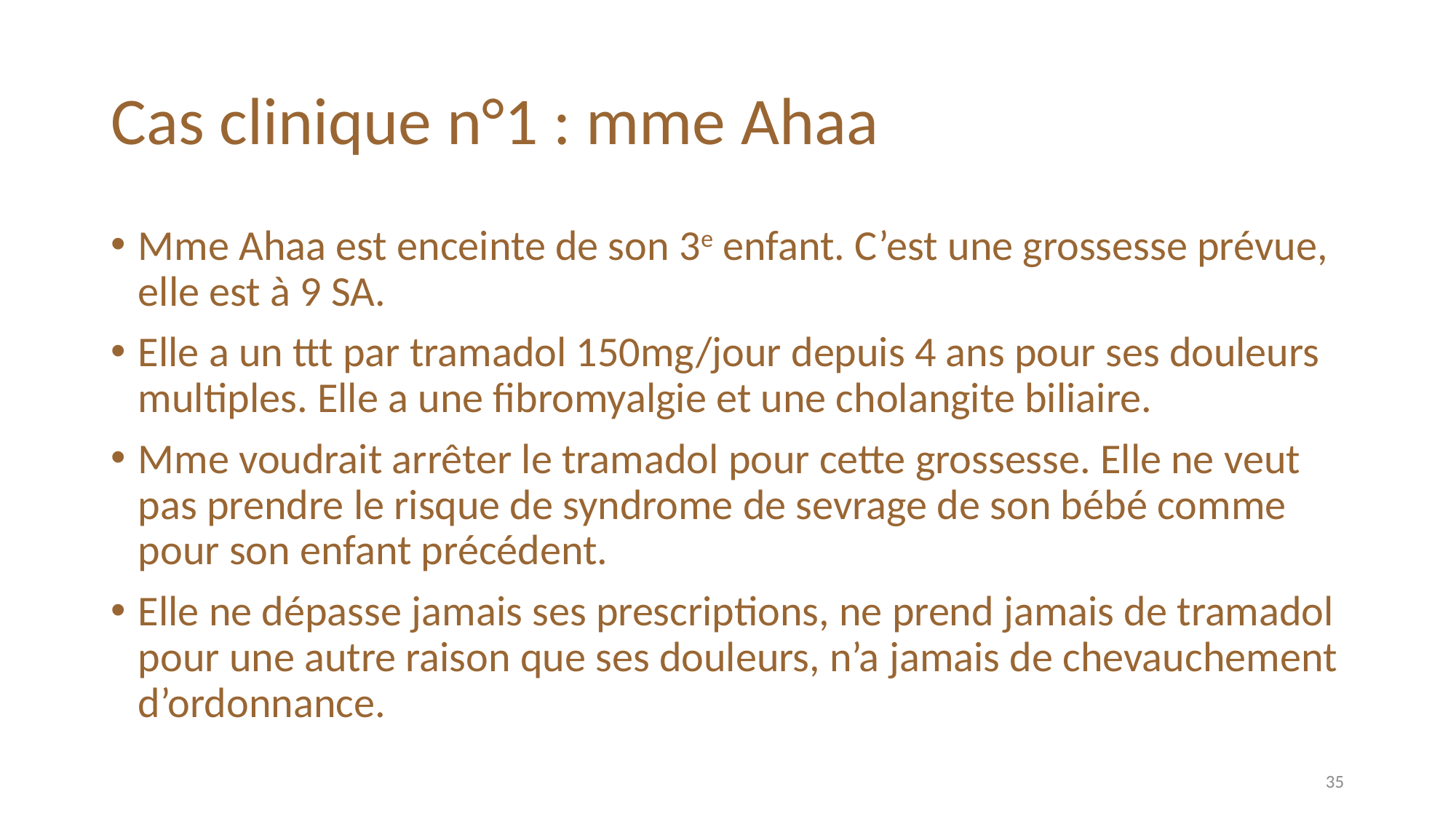

# Cas clinique n°1 : mme Ahaa
Mme Ahaa est enceinte de son 3e enfant. C’est une grossesse prévue, elle est à 9 SA.
Elle a un ttt par tramadol 150mg/jour depuis 4 ans pour ses douleurs multiples. Elle a une fibromyalgie et une cholangite biliaire.
Mme voudrait arrêter le tramadol pour cette grossesse. Elle ne veut pas prendre le risque de syndrome de sevrage de son bébé comme pour son enfant précédent.
Elle ne dépasse jamais ses prescriptions, ne prend jamais de tramadol pour une autre raison que ses douleurs, n’a jamais de chevauchement d’ordonnance.
35